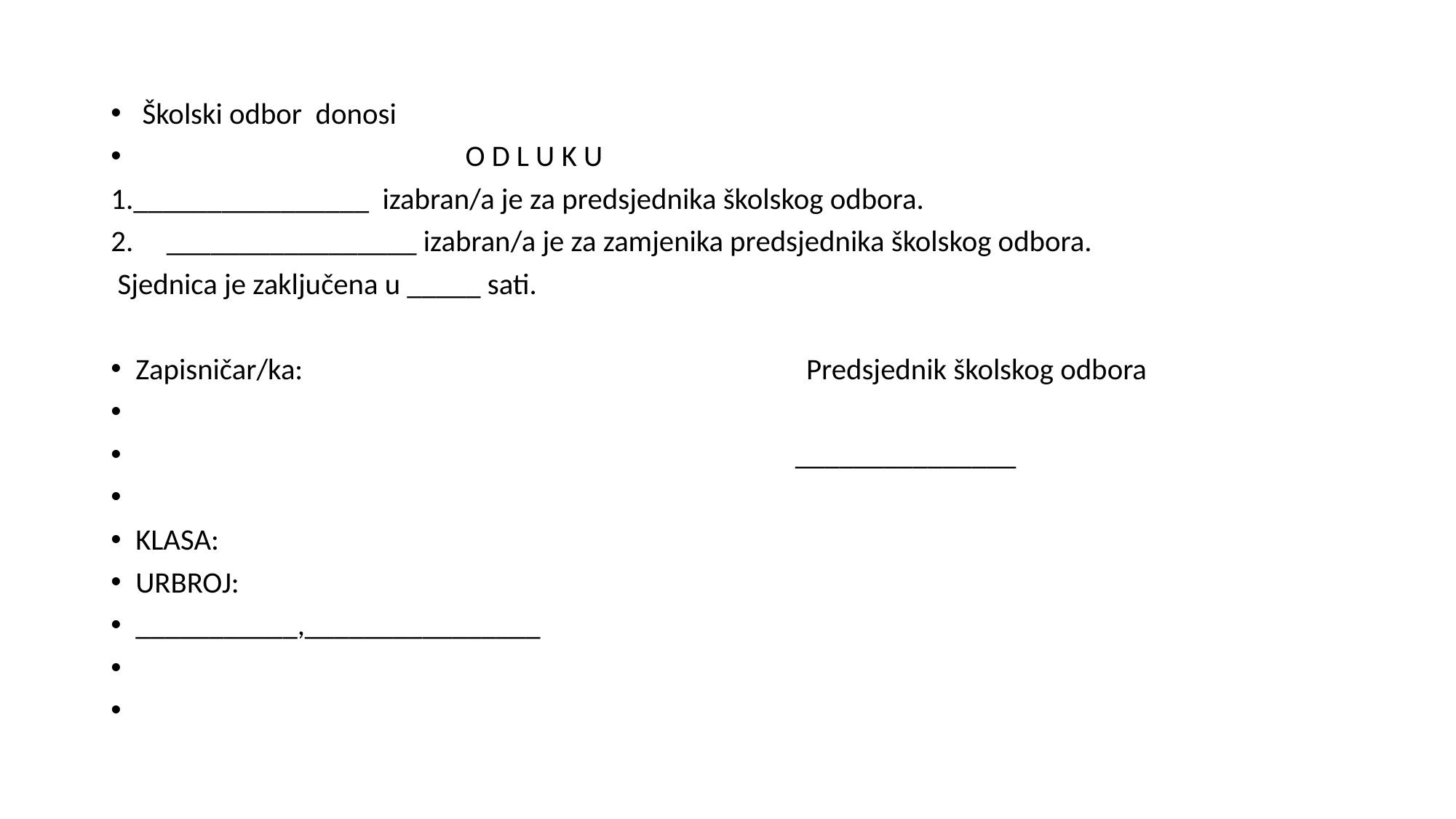

#
 Školski odbor  donosi
                                                 O D L U K U
1.________________  izabran/a je za predsjednika školskog odbora.
_________________ izabran/a je za zamjenika predsjednika školskog odbora.
 Sjednica je zaključena u _____ sati.

Zapisničar/ka:                                                                           Predsjednik školskog odbora

                                                                                                  _______________

KLASA:
URBROJ:
___________,________________